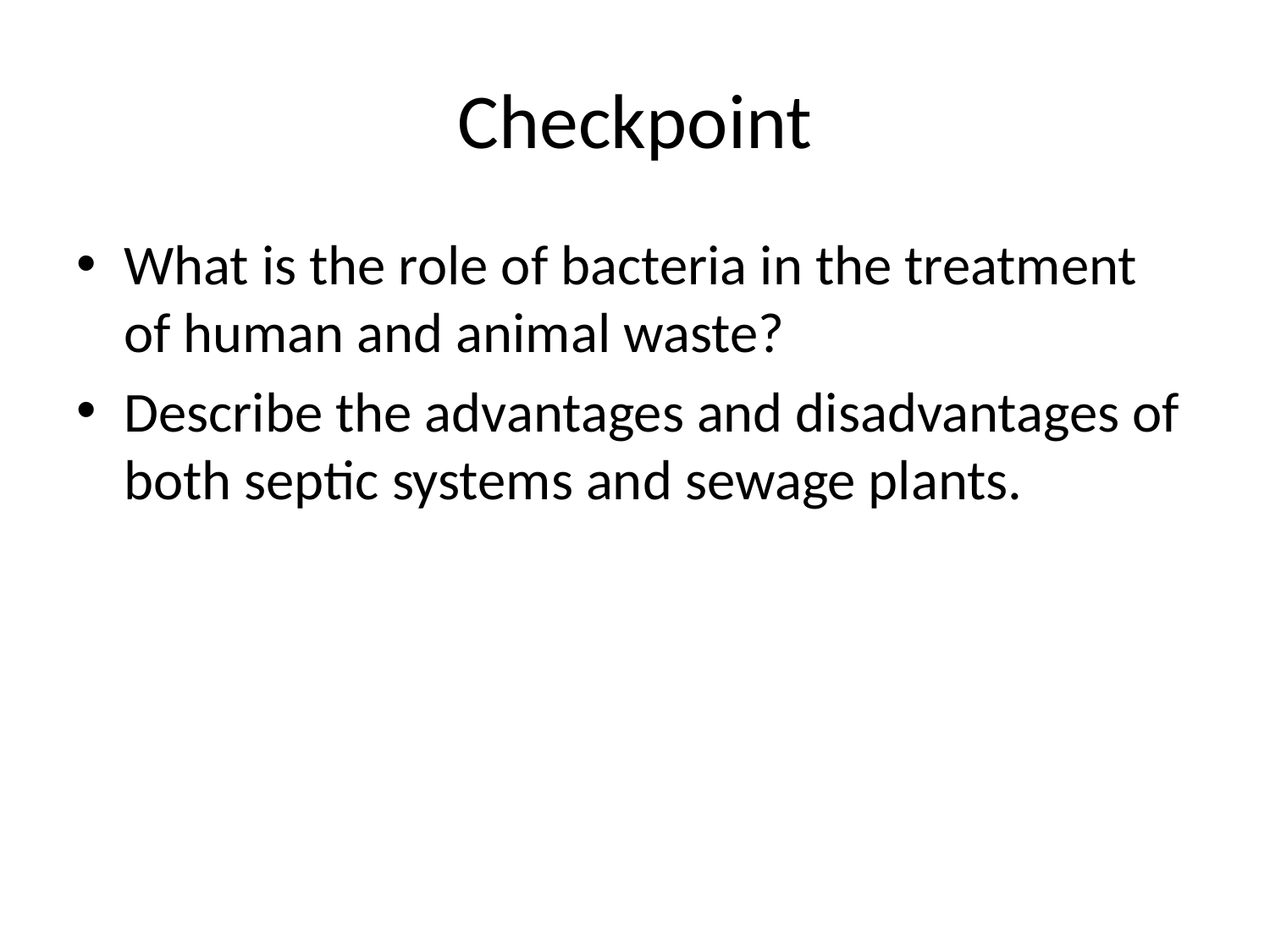

# Checkpoint
What is the role of bacteria in the treatment of human and animal waste?
Describe the advantages and disadvantages of both septic systems and sewage plants.